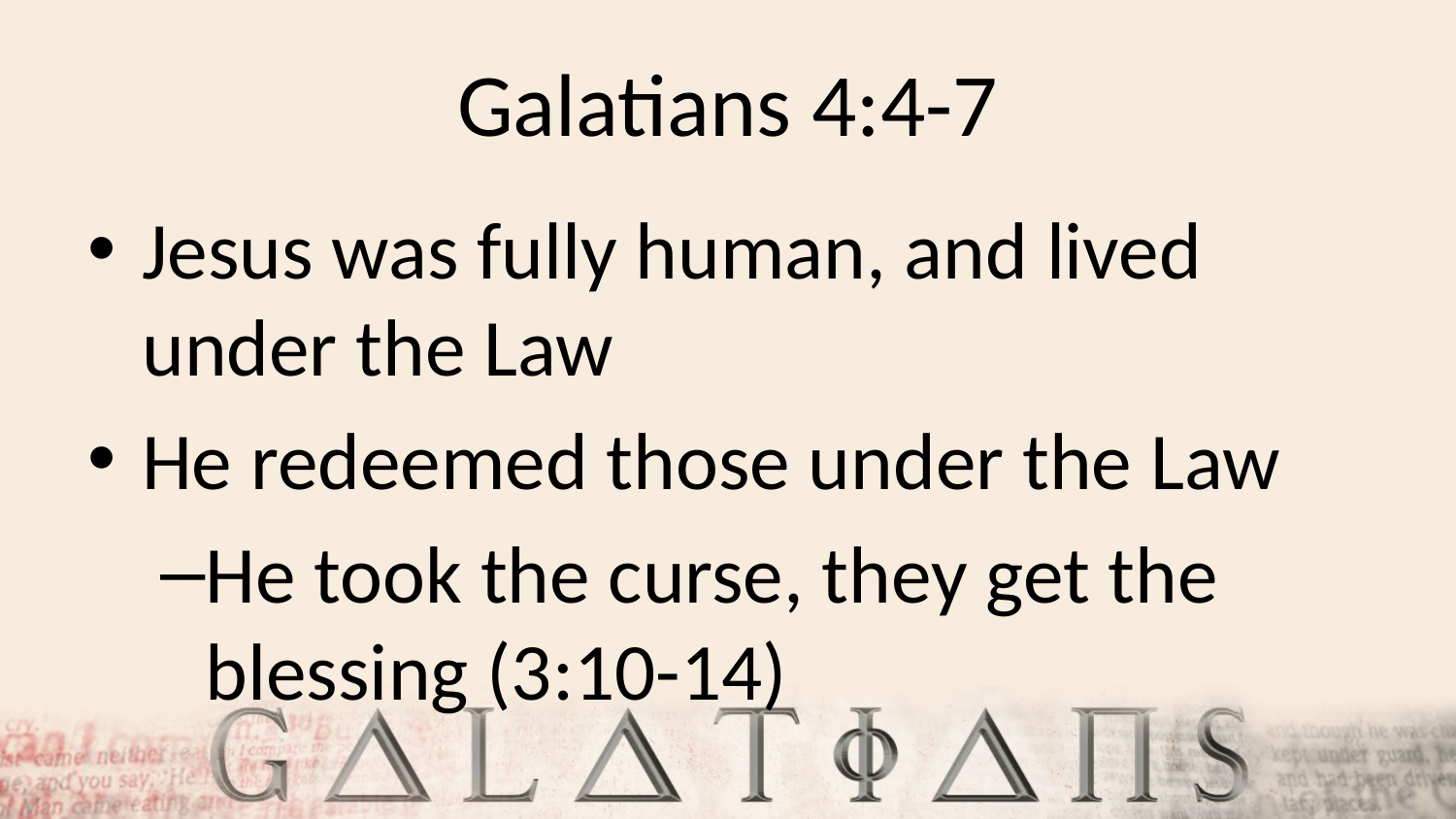

# Galatians 4:4-7
Jesus was fully human, and lived under the Law
He redeemed those under the Law
He took the curse, they get the blessing (3:10-14)